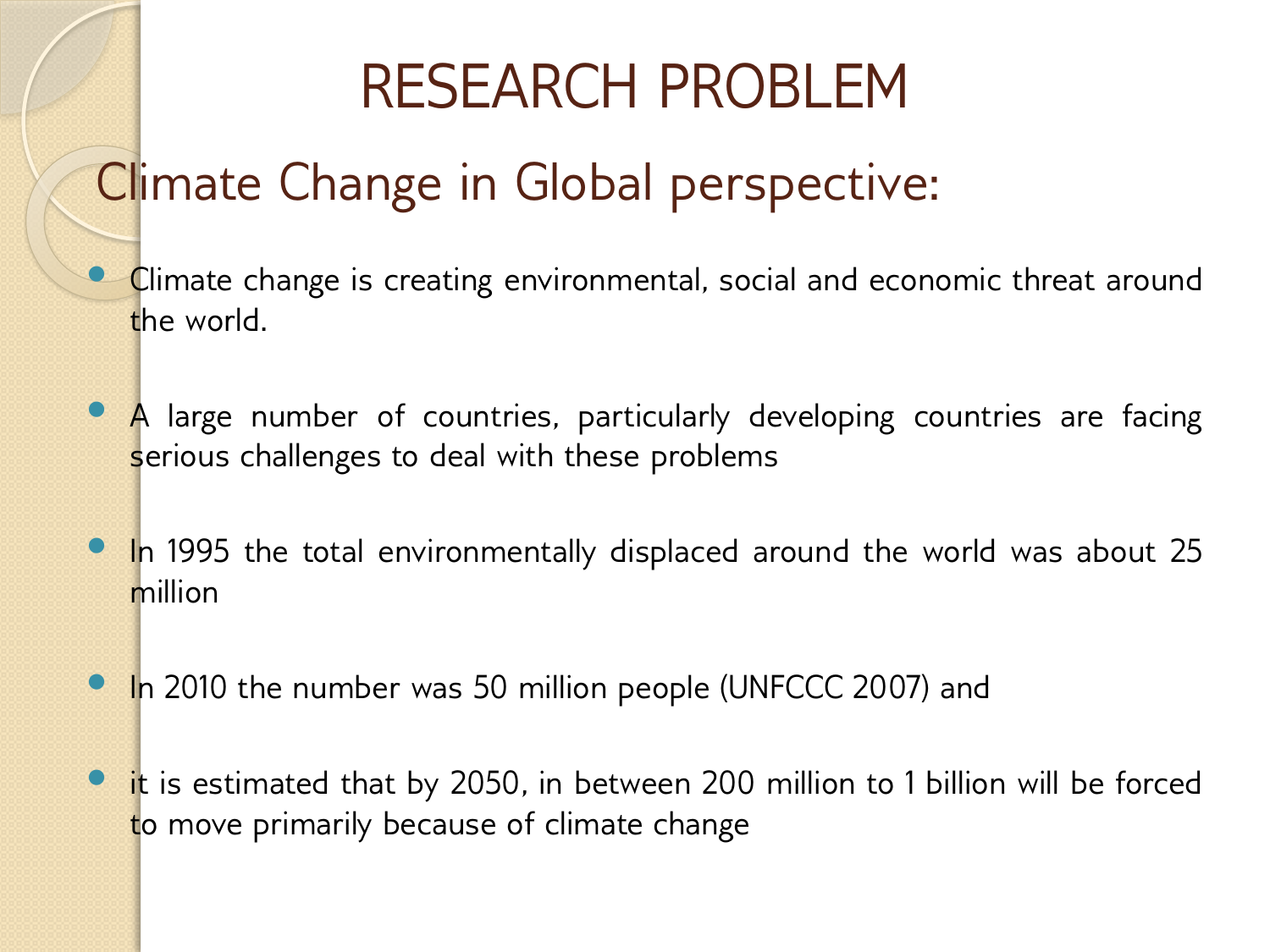

# RESEARCH PROBLEM
Climate Change in Global perspective:

Climate change is creating environmental, social and economic threat around the world.

A large number of countries, particularly developing countries are facing serious challenges to deal with these problems

In 1995 the total environmentally displaced around the world was about 25 million

In 2010 the number was 50 million people (UNFCCC 2007) and

it is estimated that by 2050, in between 200 million to 1 billion will be forced to move primarily because of climate change